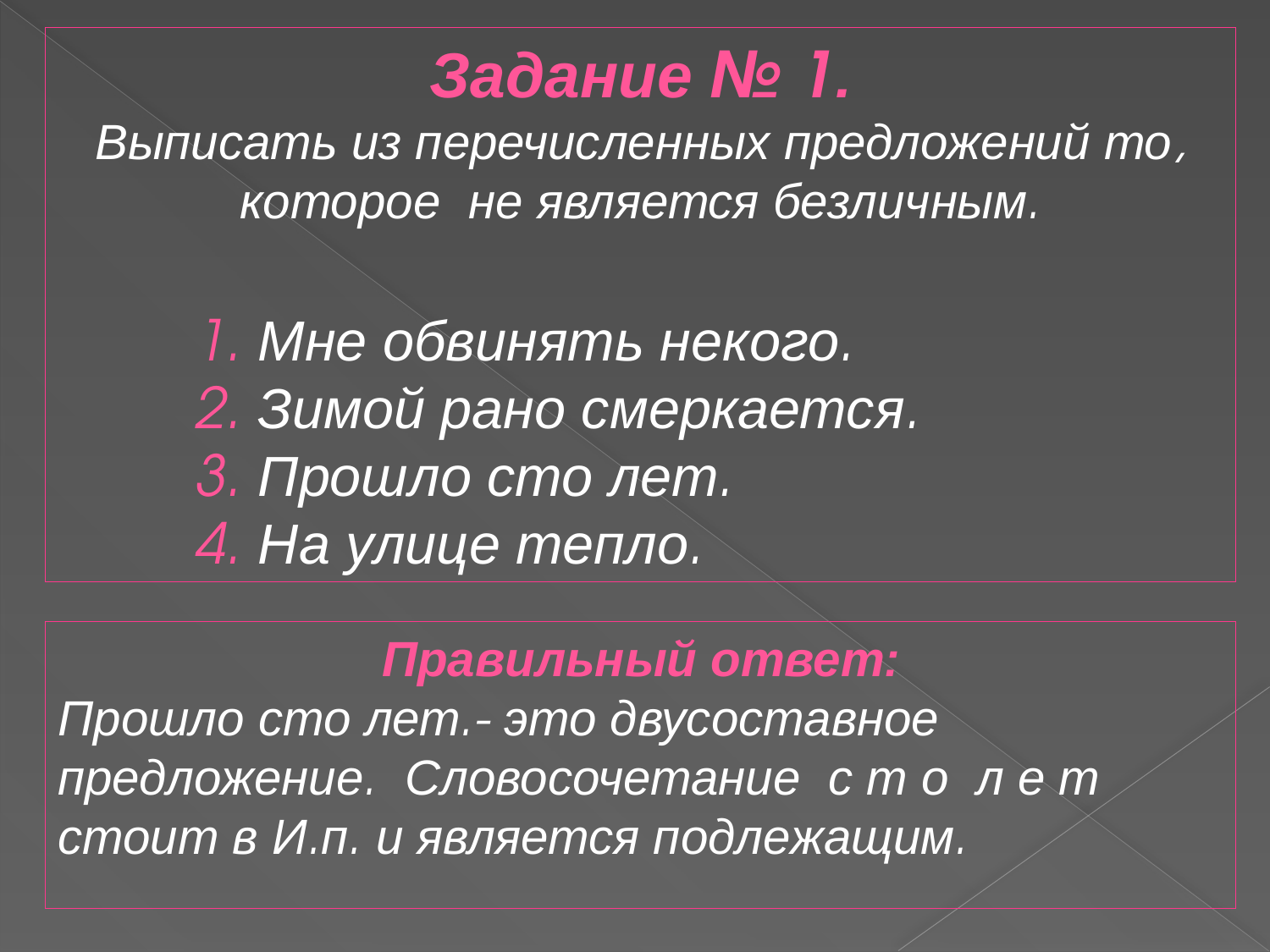

Задание № 1.
Выписать из перечисленных предложений то, которое  не является безличным.

1. Мне обвинять некого.
2. Зимой рано смеркается.
3. Прошло сто лет.
4. На улице тепло.
Правильный ответ:
Прошло сто лет.- это двусоставное предложение.  Словосочетание  с т о  л е т  стоит в И.п. и является подлежащим.